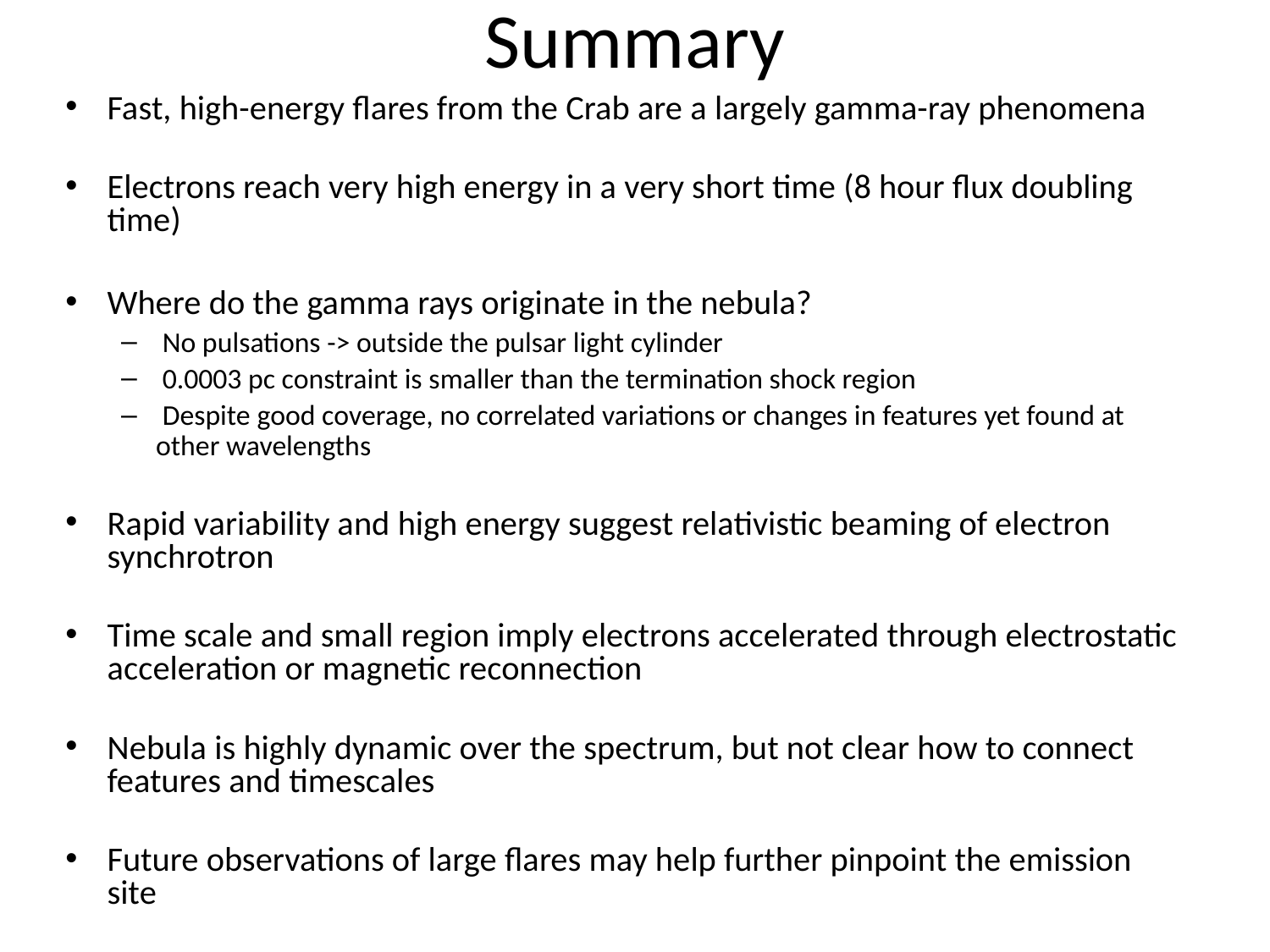

# Summary
Fast, high-energy flares from the Crab are a largely gamma-ray phenomena

Electrons reach very high energy in a very short time (8 hour flux doubling time)

Where do the gamma rays originate in the nebula?
 No pulsations -> outside the pulsar light cylinder
 0.0003 pc constraint is smaller than the termination shock region
 Despite good coverage, no correlated variations or changes in features yet found at other wavelengths

Rapid variability and high energy suggest relativistic beaming of electron synchrotron

Time scale and small region imply electrons accelerated through electrostatic acceleration or magnetic reconnection

Nebula is highly dynamic over the spectrum, but not clear how to connect features and timescales

Future observations of large flares may help further pinpoint the emission site